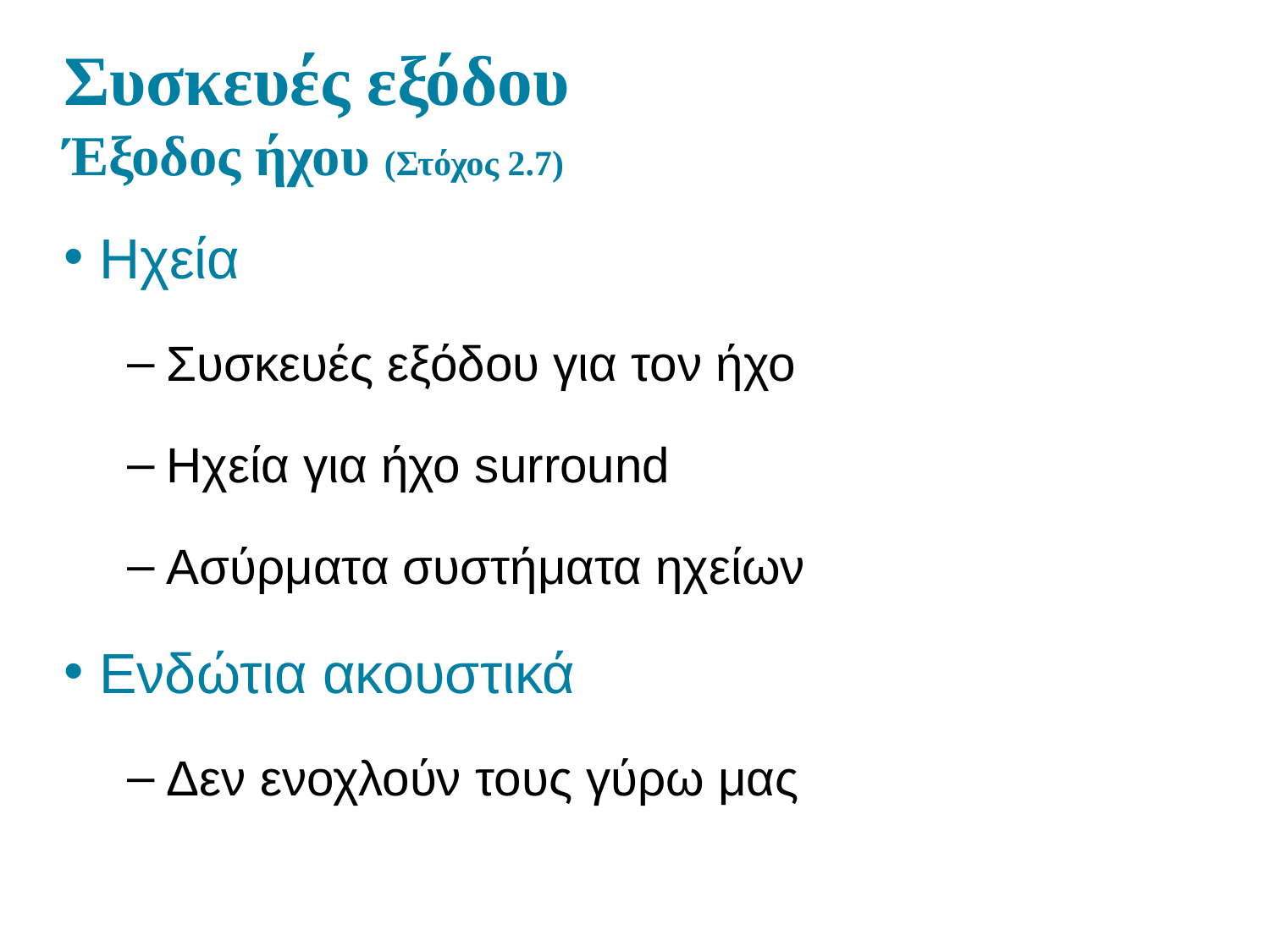

# Συσκευές εξόδου Έξοδος ήχου (Στόχος 2.7)
Ηχεία
Συσκευές εξόδου για τον ήχο
Ηχεία για ήχο surround
Ασύρματα συστήματα ηχείων
Ενδώτια ακουστικά
Δεν ενοχλούν τους γύρω μας